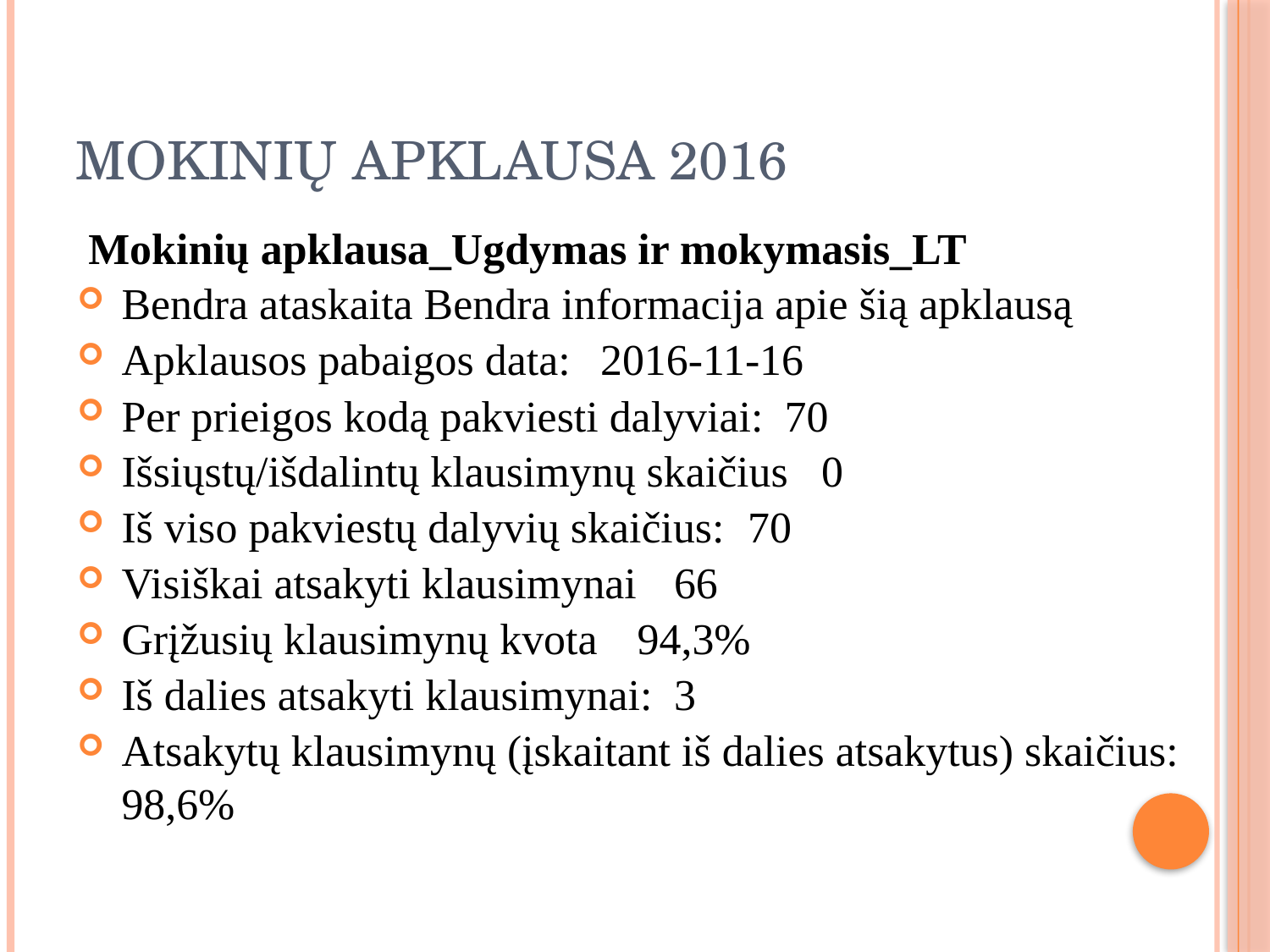

# Mokinių apklausa 2016

 Mokinių apklausa_Ugdymas ir mokymasis_LT
Bendra ataskaita Bendra informacija apie šią apklausą
Apklausos pabaigos data: 	2016-11-16
Per prieigos kodą pakviesti dalyviai: 	70
Išsiųstų/išdalintų klausimynų skaičius 	0
Iš viso pakviestų dalyvių skaičius: 	70
Visiškai atsakyti klausimynai 	66
Grįžusių klausimynų kvota 	94,3%
Iš dalies atsakyti klausimynai: 	3
Atsakytų klausimynų (įskaitant iš dalies atsakytus) skaičius: 98,6%